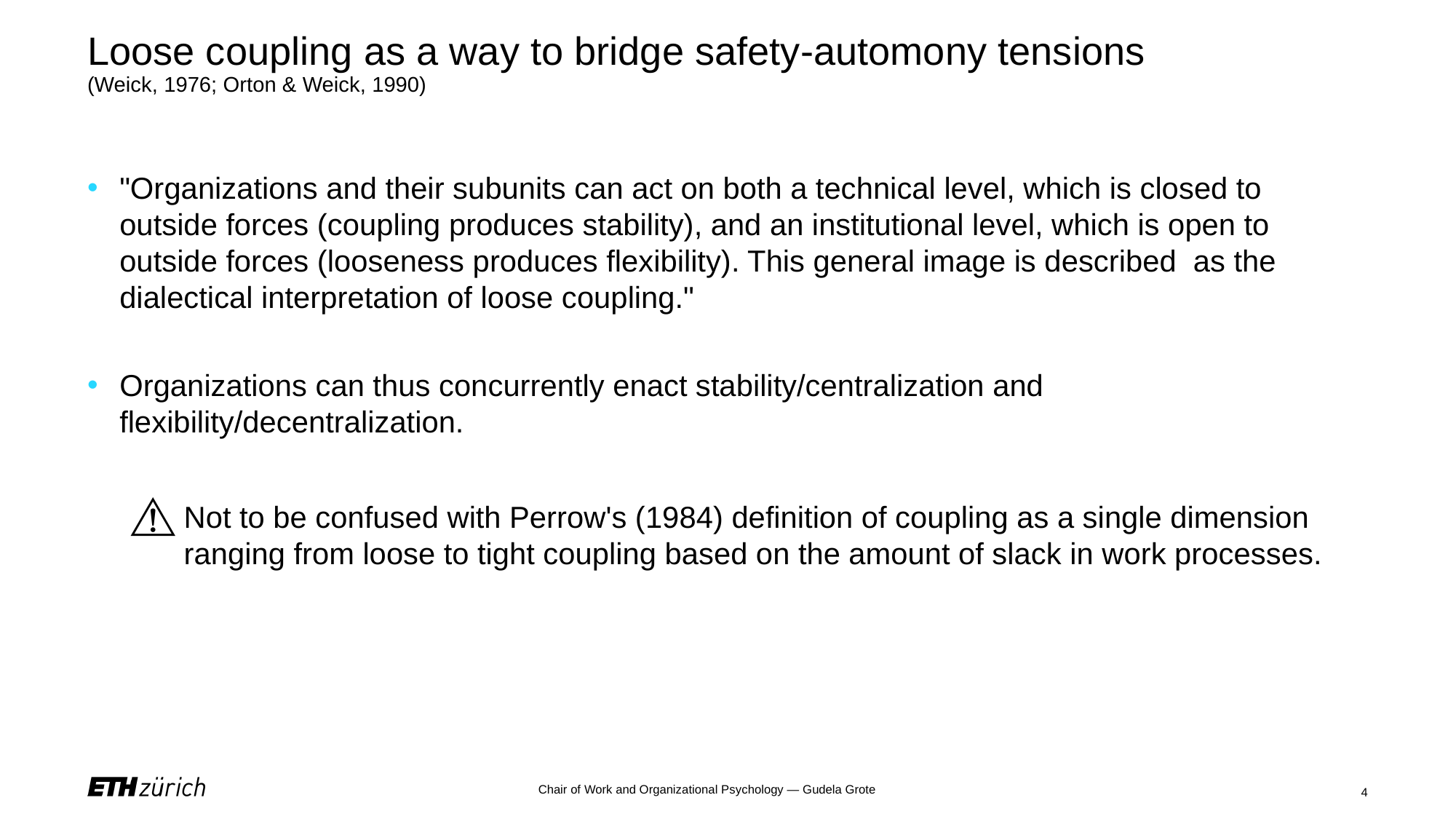

# Loose coupling as a way to bridge safety-automony tensions (Weick, 1976; Orton & Weick, 1990)
"Organizations and their subunits can act on both a technical level, which is closed to outside forces (coupling produces stability), and an institutional level, which is open to outside forces (looseness produces flexibility). This general image is described  as the dialectical interpretation of loose coupling."
Organizations can thus concurrently enact stability/centralization and flexibility/decentralization.

Not to be confused with Perrow's (1984) definition of coupling as a single dimension ranging from loose to tight coupling based on the amount of slack in work processes.

Chair of Work and Organizational Psychology — Gudela Grote
4